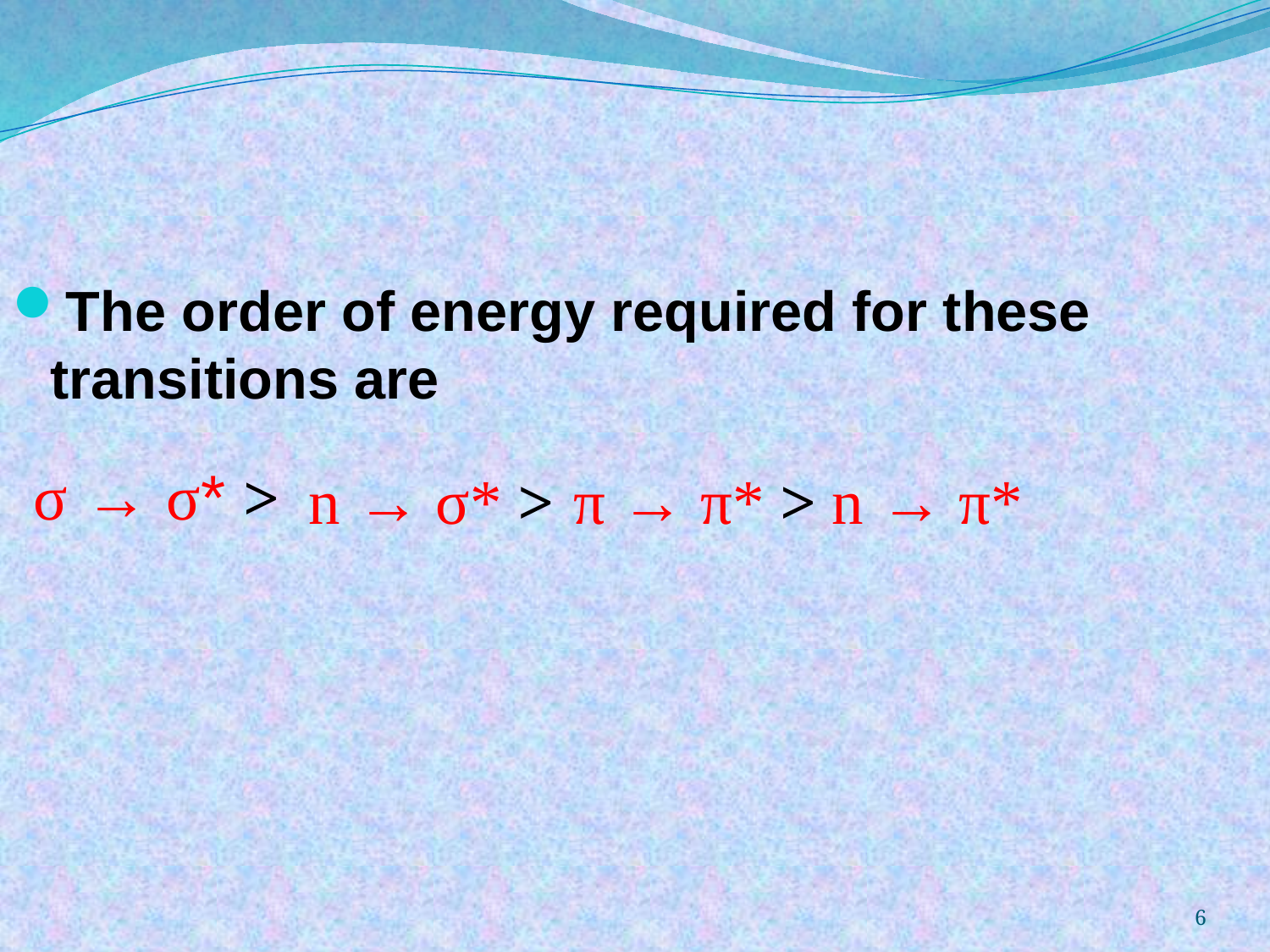

The order of energy required for these transitions are

σ → σ* >
n → σ* >
π → π* > n → π*

6